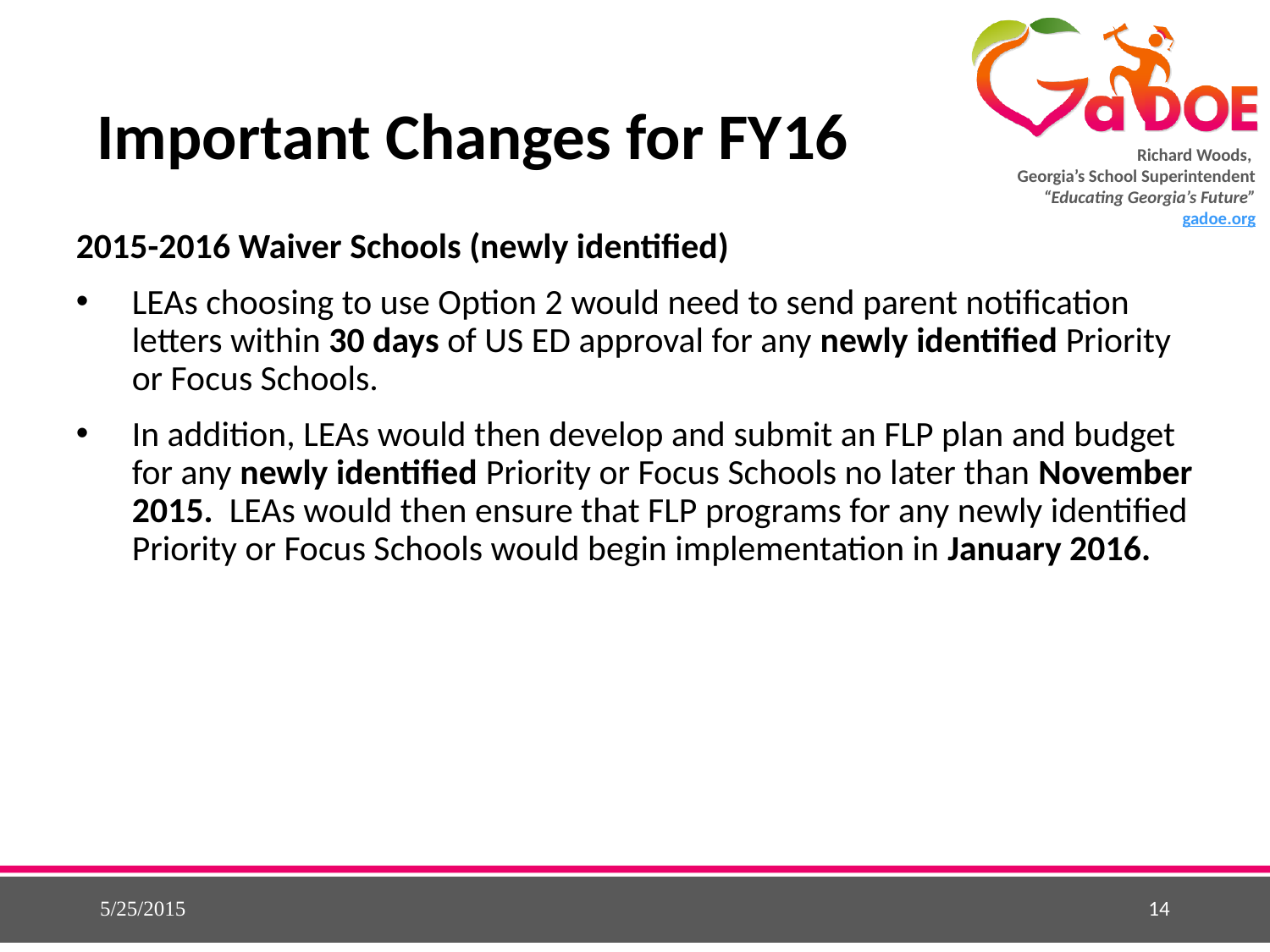

# Important Changes for FY16
2015-2016 Waiver Schools (newly identified)
LEAs choosing to use Option 2 would need to send parent notification letters within 30 days of US ED approval for any newly identified Priority or Focus Schools.
In addition, LEAs would then develop and submit an FLP plan and budget for any newly identified Priority or Focus Schools no later than November 2015.  LEAs would then ensure that FLP programs for any newly identified Priority or Focus Schools would begin implementation in January 2016.

5/25/2015
14